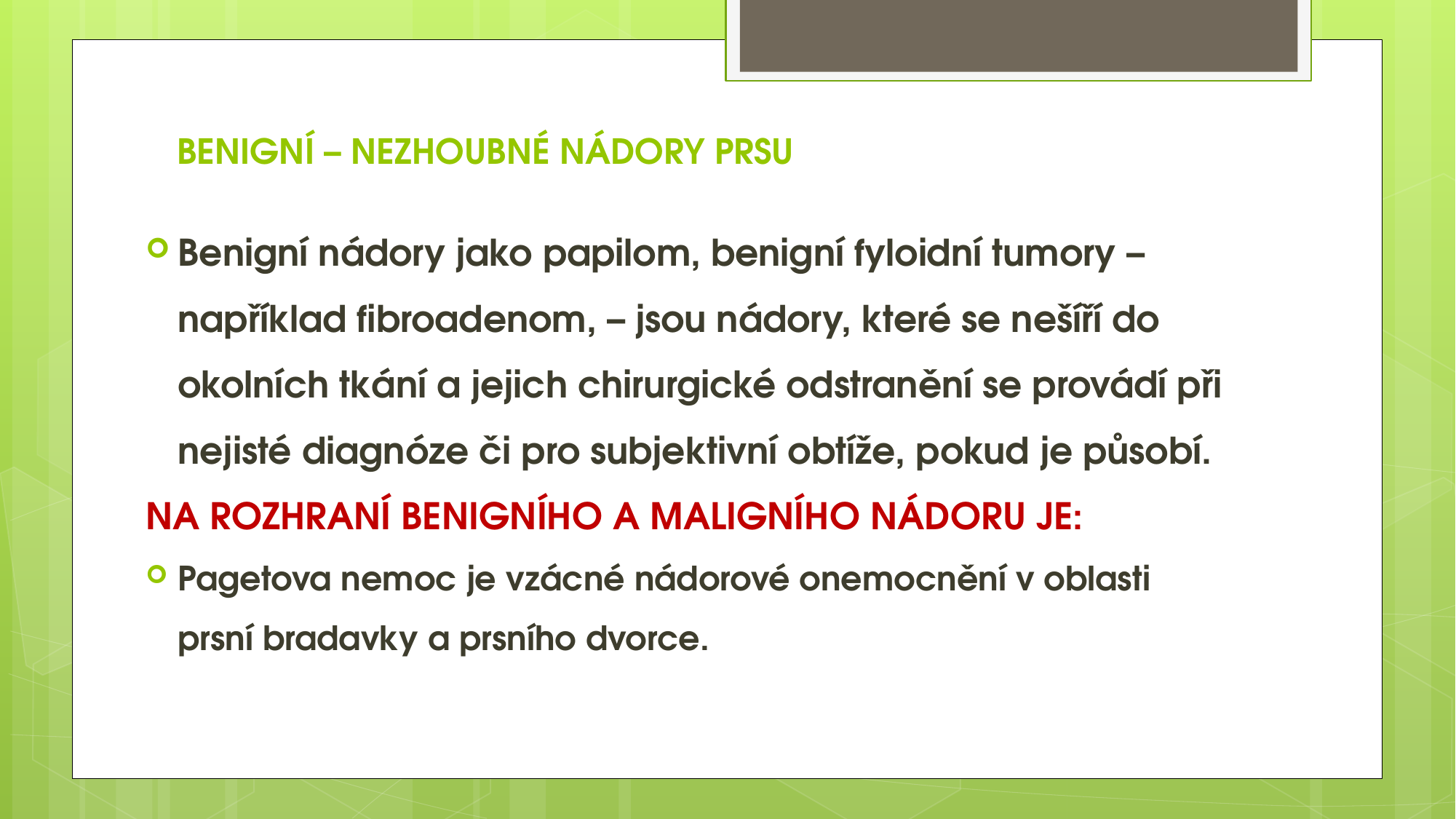

# BENIGNÍ – NEZHOUBNÉ NÁDORY PRSU
Benigní nádory jako papilom, benigní fyloidní tumory – například fibroadenom, – jsou nádory, které se nešíří do okolních tkání a jejich chirurgické odstranění se provádí při nejisté diagnóze či pro subjektivní obtíže, pokud je působí.
NA ROZHRANÍ BENIGNÍHO A MALIGNÍHO NÁDORU JE:
Pagetova nemoc je vzácné nádorové onemocnění v oblasti prsní bradavky a prsního dvorce.